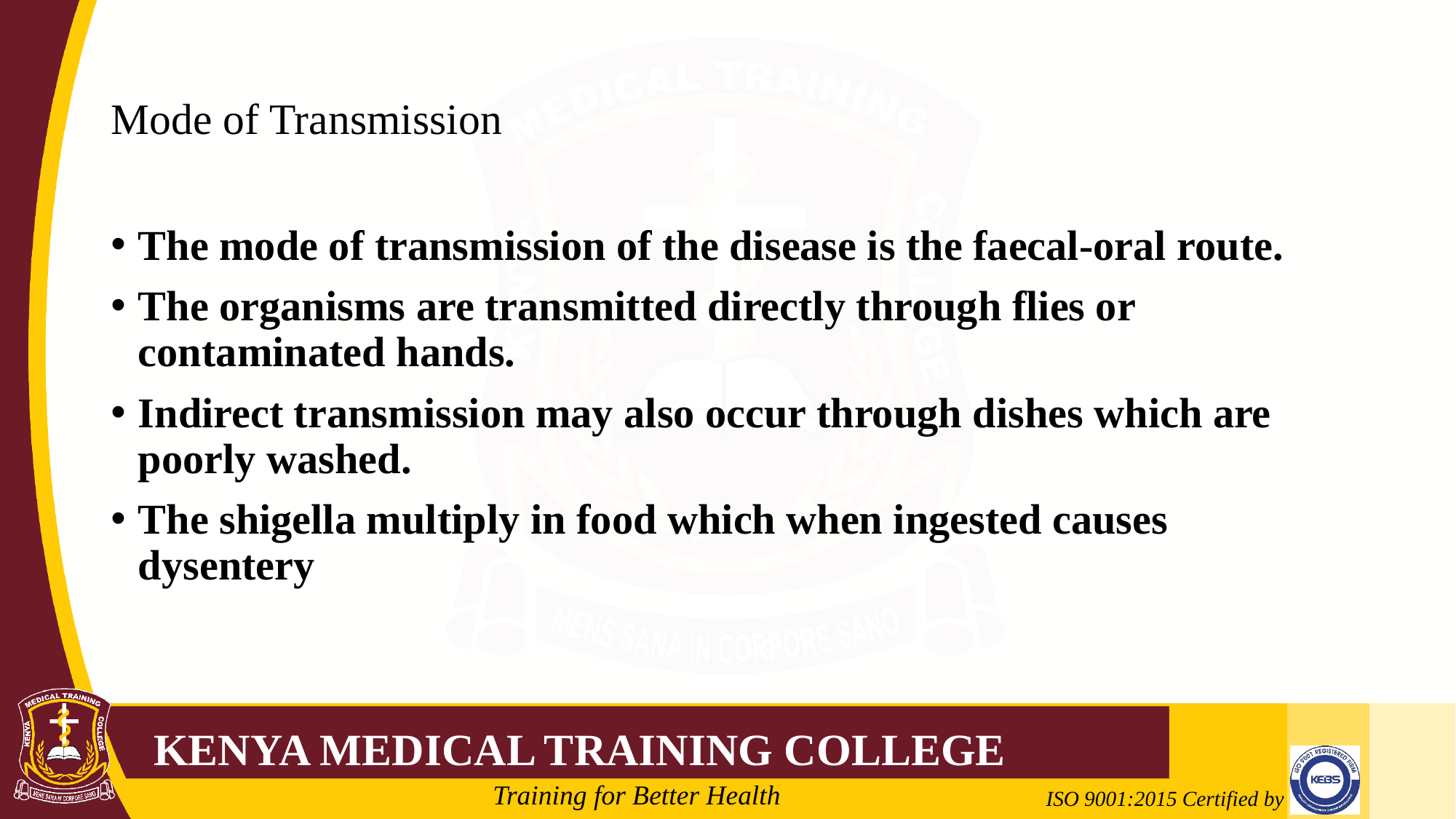

# Mode of Transmission
The mode of transmission of the disease is the faecal-oral route.
The organisms are transmitted directly through flies or contaminated hands.
Indirect transmission may also occur through dishes which are poorly washed.
The shigella multiply in food which when ingested causes dysentery